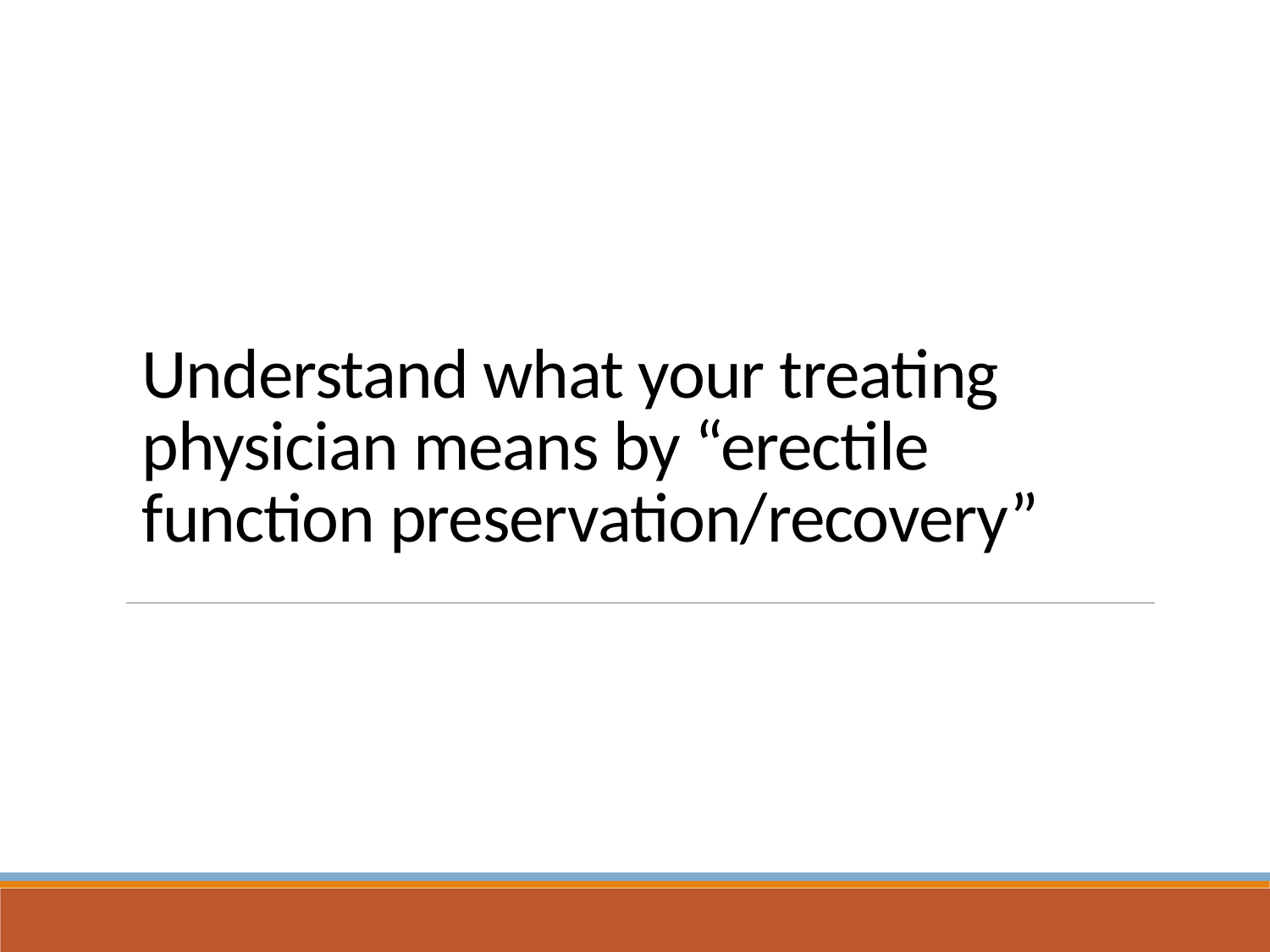

#6
# Understand what your treating physician means by “erectile function preservation/recovery”